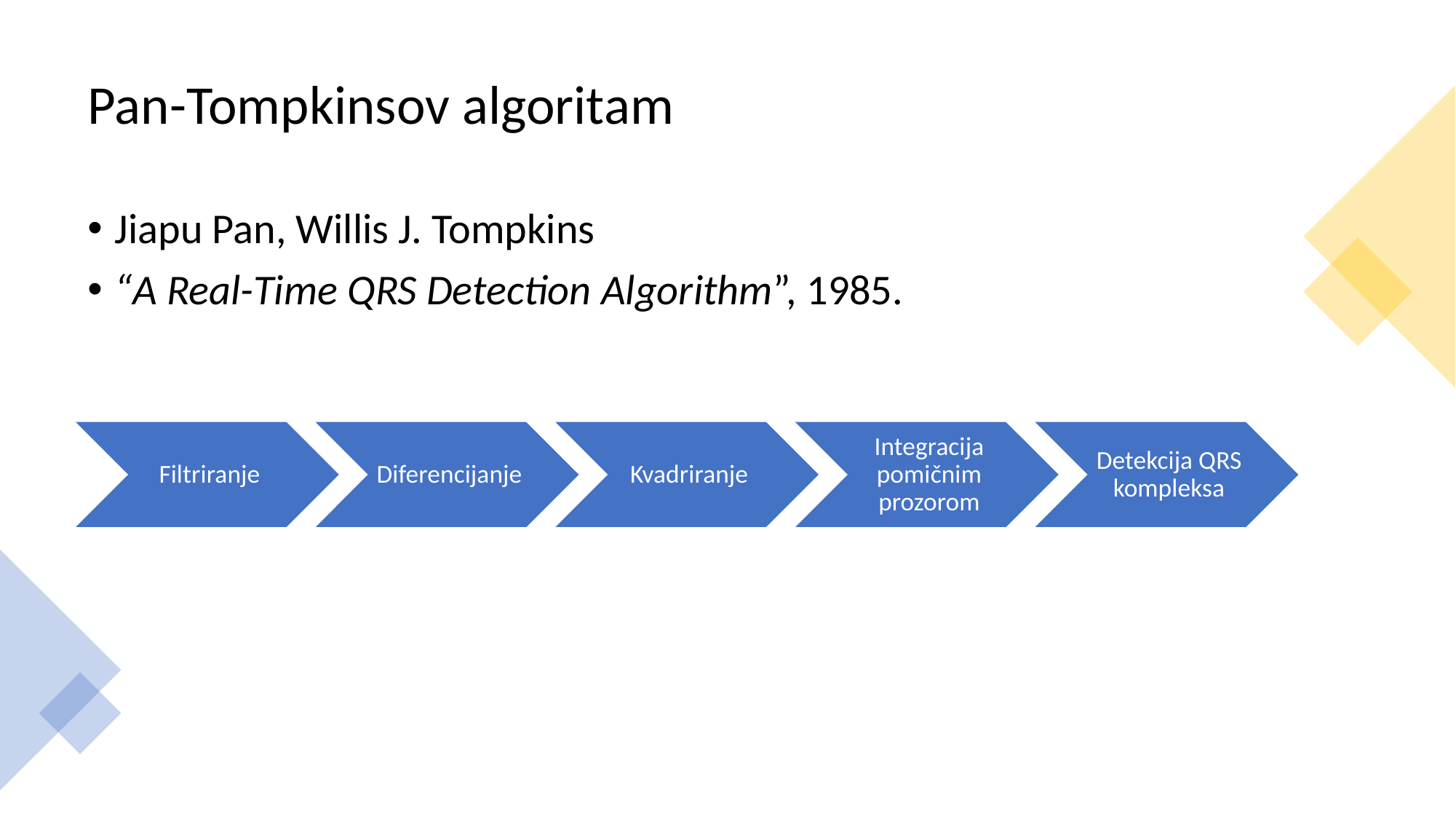

# Pan-Tompkinsov algoritam

Jiapu Pan, Willis J. Tompkins
“A Real-Time QRS Detection Algorithm”, 1985.

Filtriranje
Diferencijanje
Kvadriranje
Integracija pomičnim prozorom
Detekcija QRS kompleksa